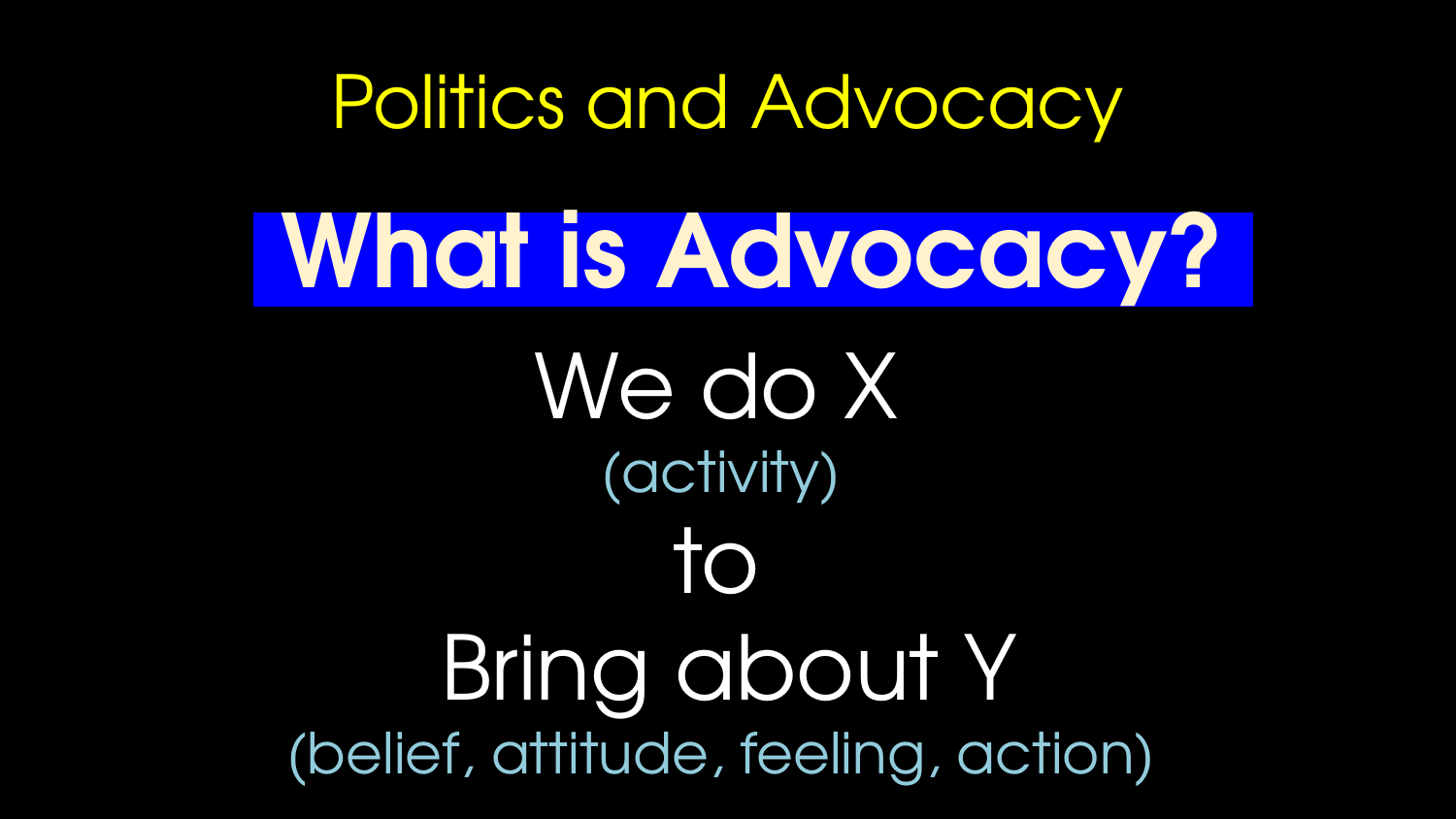

# Politics and Advocacy

 What is Advocacy?.
We do X
(activity)
to
Bring about Y
(belief, attitude, feeling, action)